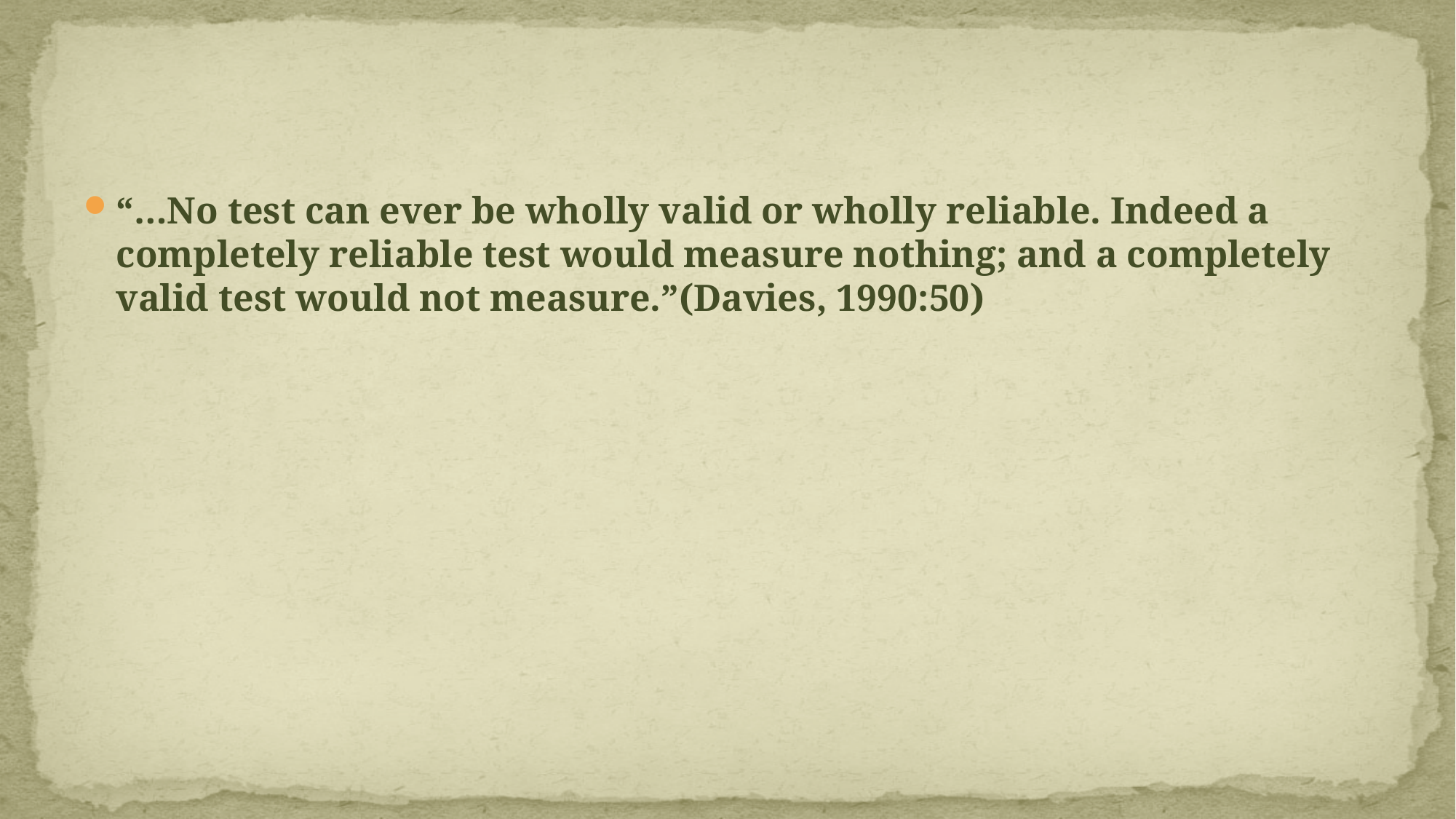

#
“…No test can ever be wholly valid or wholly reliable. Indeed a completely reliable test would measure nothing; and a completely valid test would not measure.”(Davies, 1990:50)